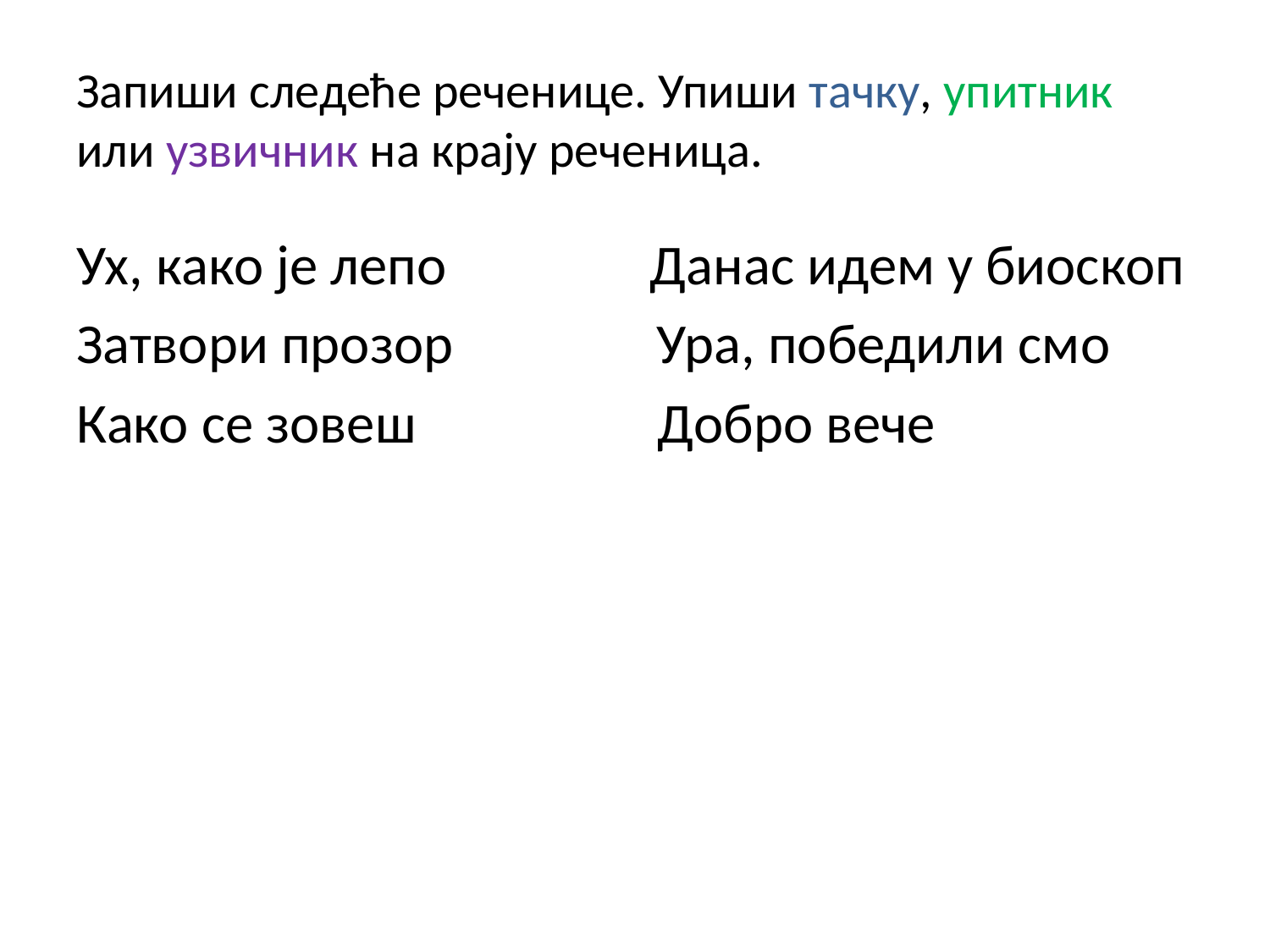

# Запиши следеће реченице. Упиши тачку, упитник или узвичник на крају реченица.
Ух, како је лепо                Данас идем у биоскоп
Затвори прозор                Ура, победили смо
Како се зовеш                   Добро вече